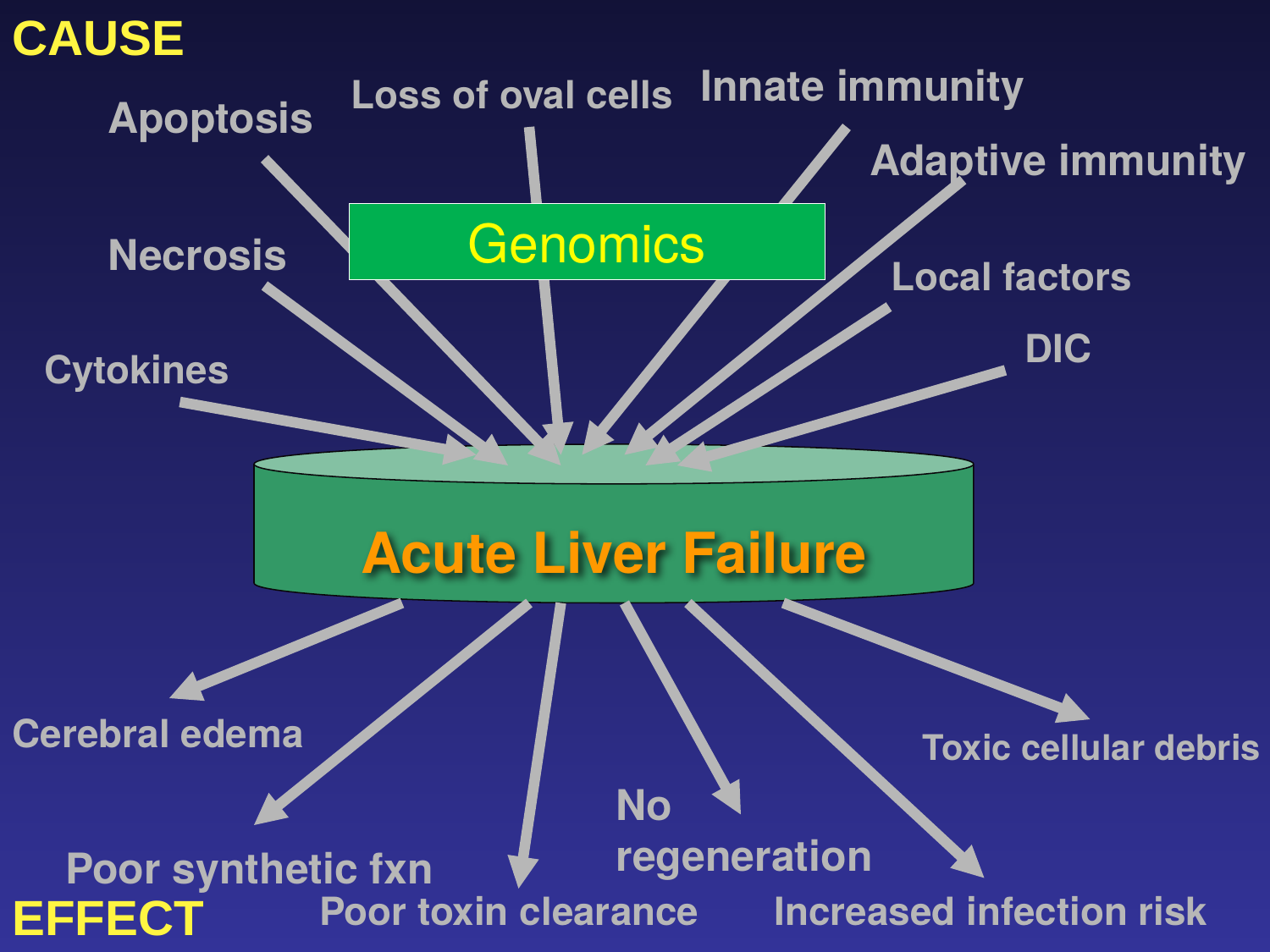

CAUSE
Innate immunity
Loss of oval cells
Apoptosis

Adaptive immunity

Genomics
Necrosis
Local factors

DIC
Cytokines

Acute Liver Failure

Cerebral edema
Toxic cellular debris
No regeneration
Poor synthetic fxn
EFFECT
Poor toxin clearance
Increased infection risk